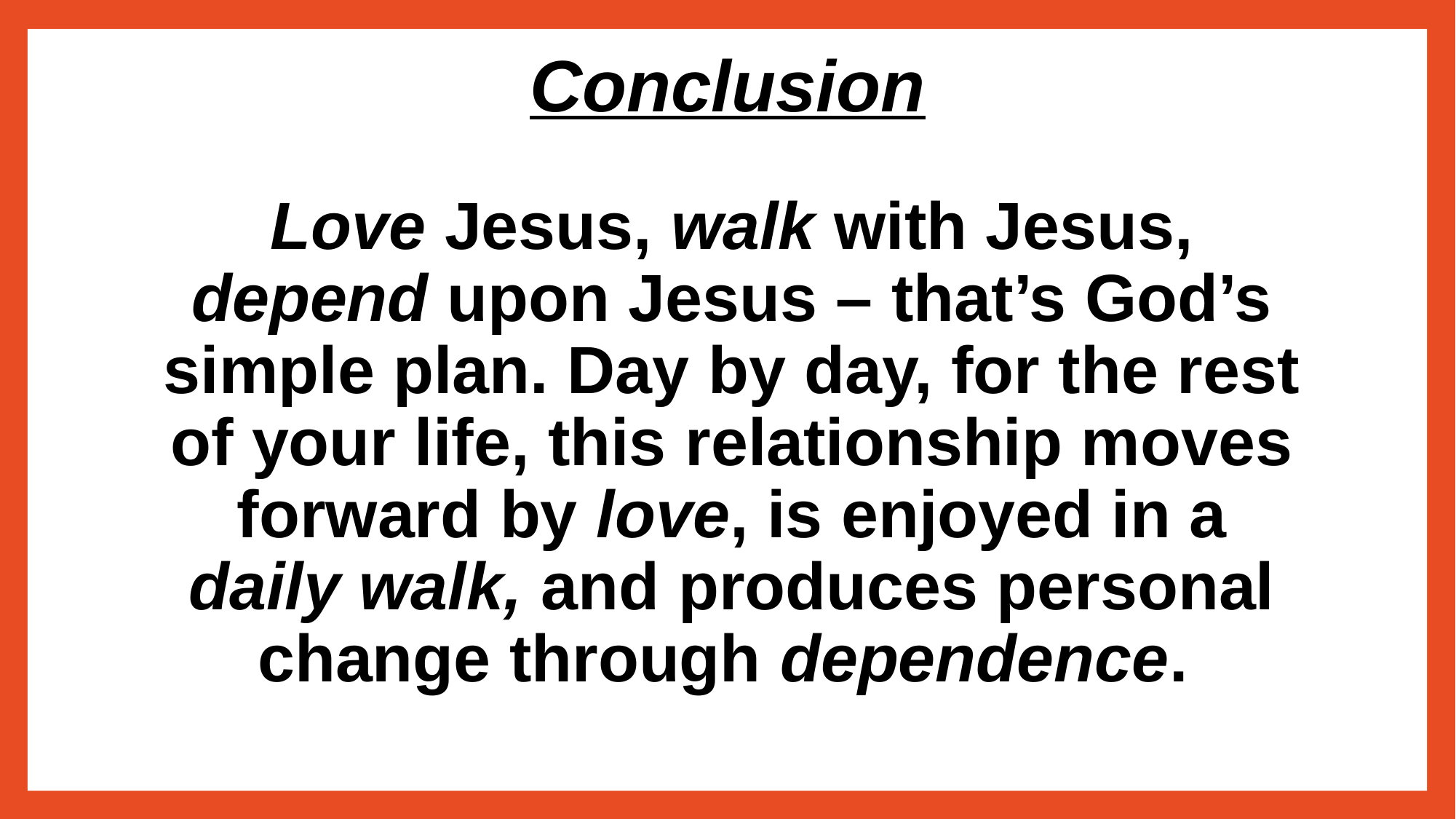

# Conclusion
Love Jesus, walk with Jesus, depend upon Jesus – that’s God’s simple plan. Day by day, for the rest of your life, this relationship moves forward by love, is enjoyed in a daily walk, and produces personal change through dependence.